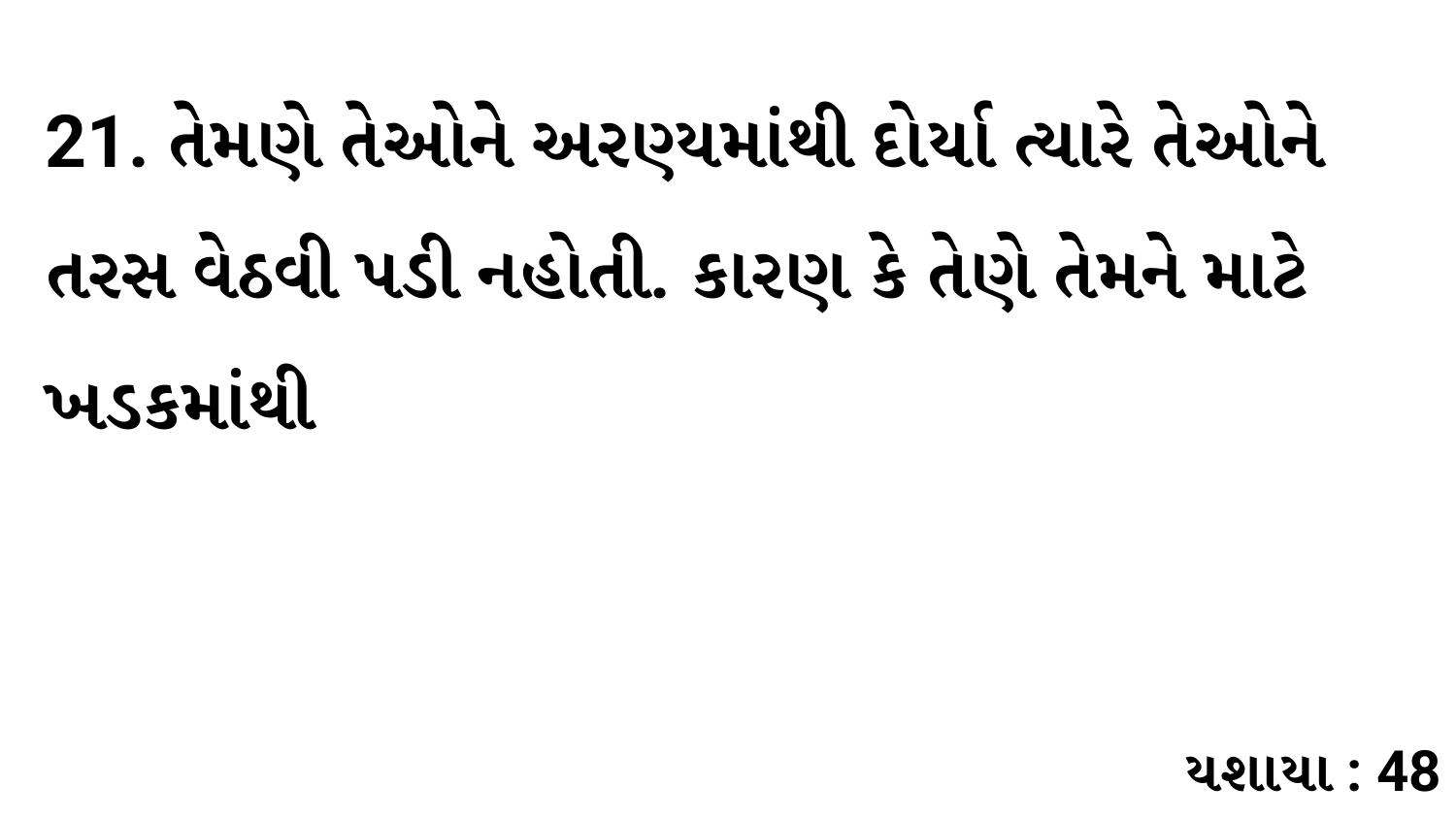

21. તેમણે તેઓને અરણ્યમાંથી દોર્યા ત્યારે તેઓને તરસ વેઠવી પડી નહોતી. કારણ કે તેણે તેમને માટે ખડકમાંથી
યશાયા : 48